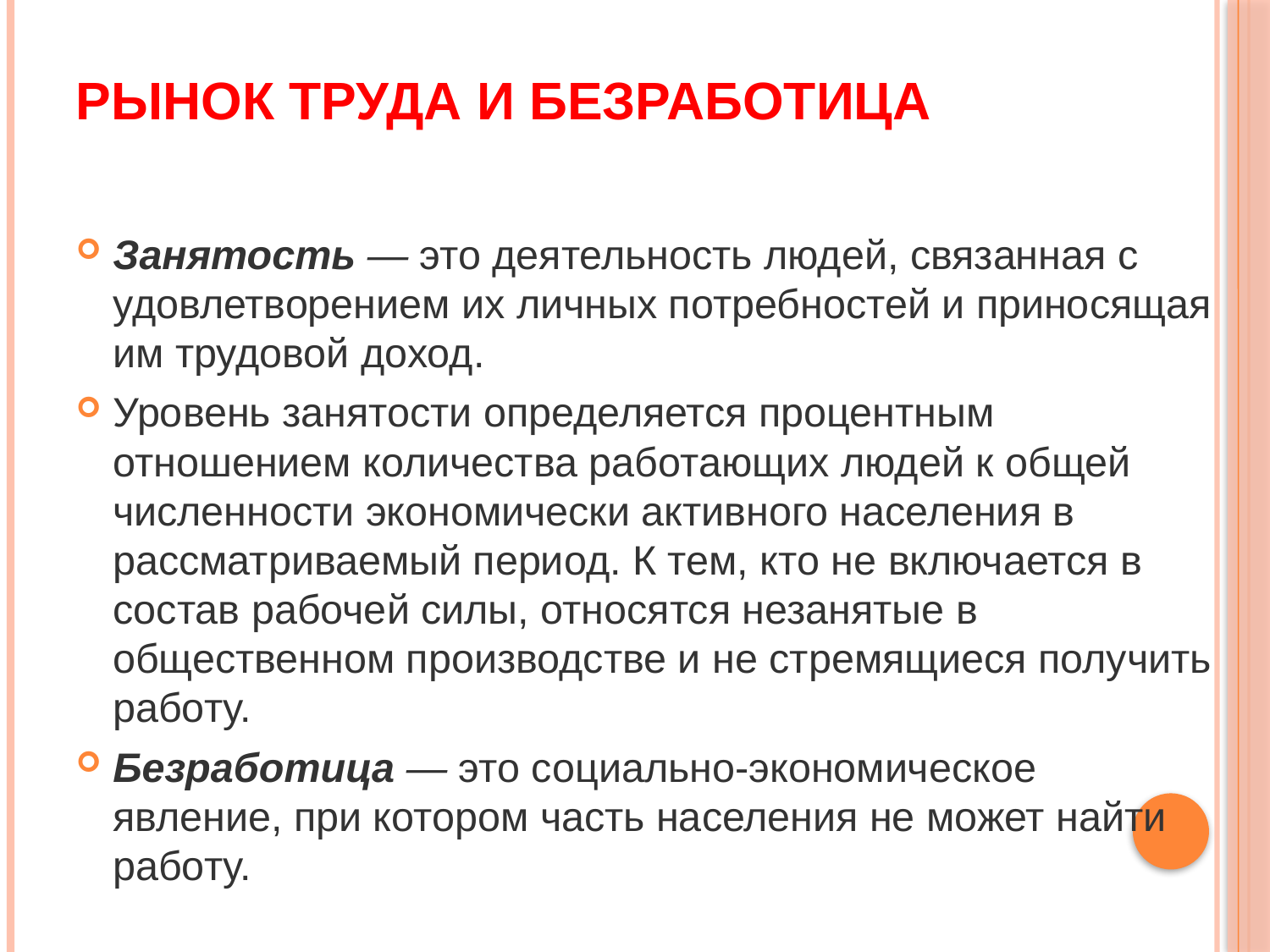

# Рынок труда и безработица
Занятость — это деятельность людей, связанная с удовлетворением их личных потребностей и приносящая им трудовой доход.
Уровень занятости определяется процентным отношением количества работающих людей к общей численности экономически активного населения в рассматриваемый период. К тем, кто не включается в состав рабочей силы, относятся незанятые в общественном производстве и не стремящиеся получить работу.
Безработица — это социально-экономическое явление, при котором часть населения не может найти работу.